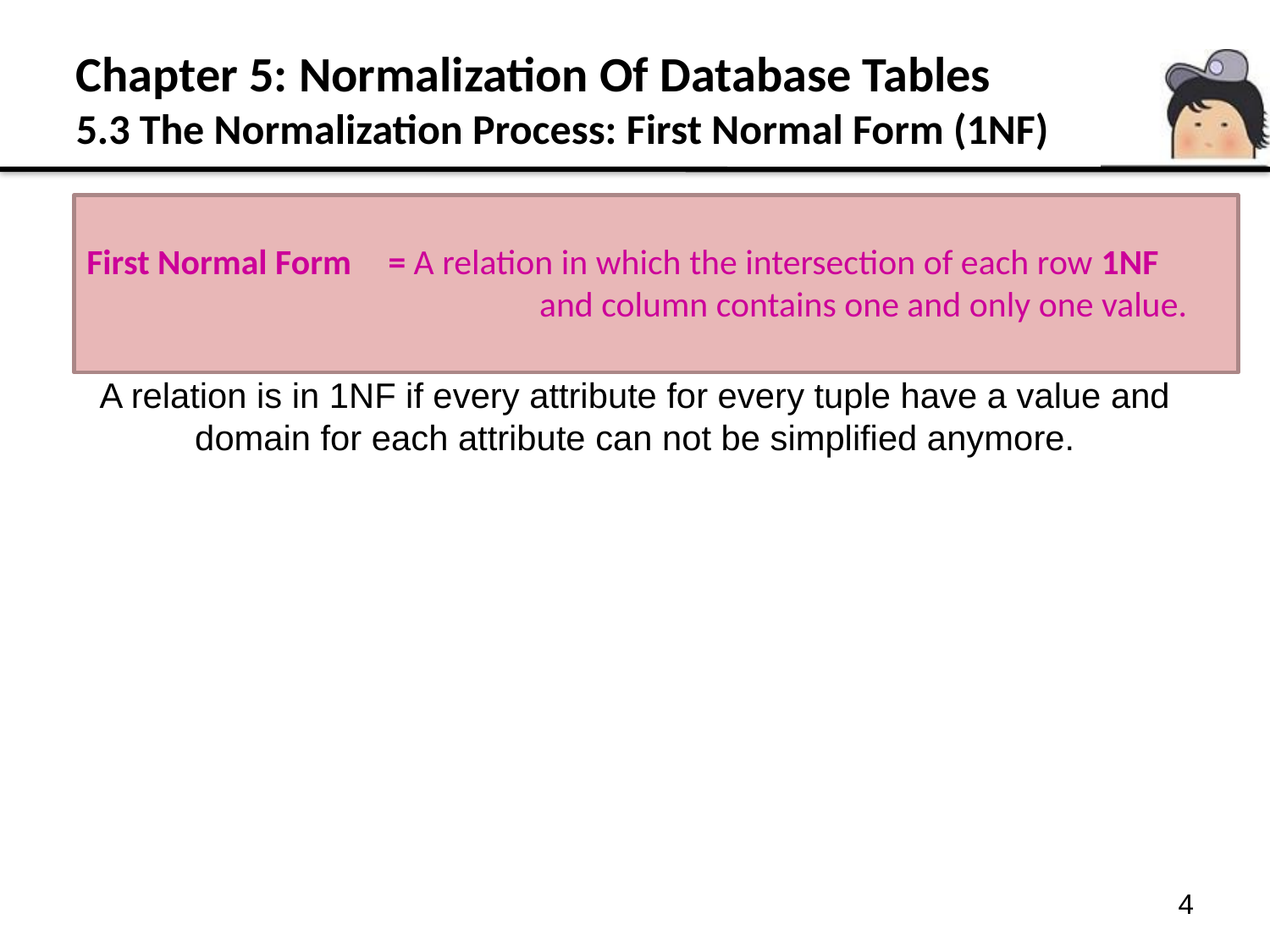

# Chapter 5: Normalization Of Database Tables 5.3 The Normalization Process: First Normal Form (1NF)

First Normal Form	= A relation in which the intersection of each row 1NF			   and column contains one and only one value.

A relation is in 1NF if every attribute for every tuple have a value and domain for each attribute can not be simplified anymore.

4